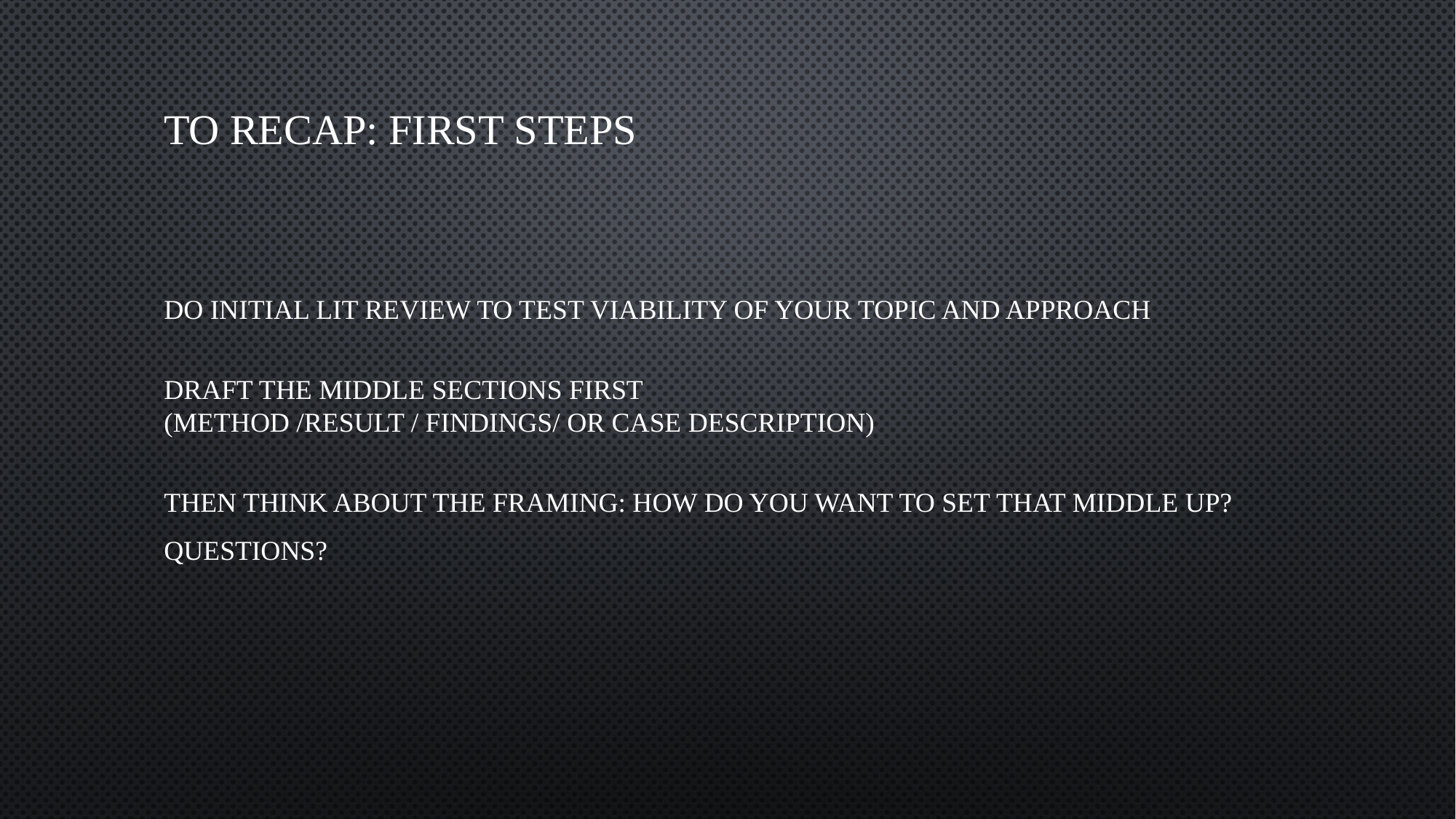

# To recap: First Steps
Do initial lit review to test viability of your topic and approach
draft the Middle sections first
(method /result / findings/ or case description)
Then think about the Framing: how do you want to set that middle up?
Questions?